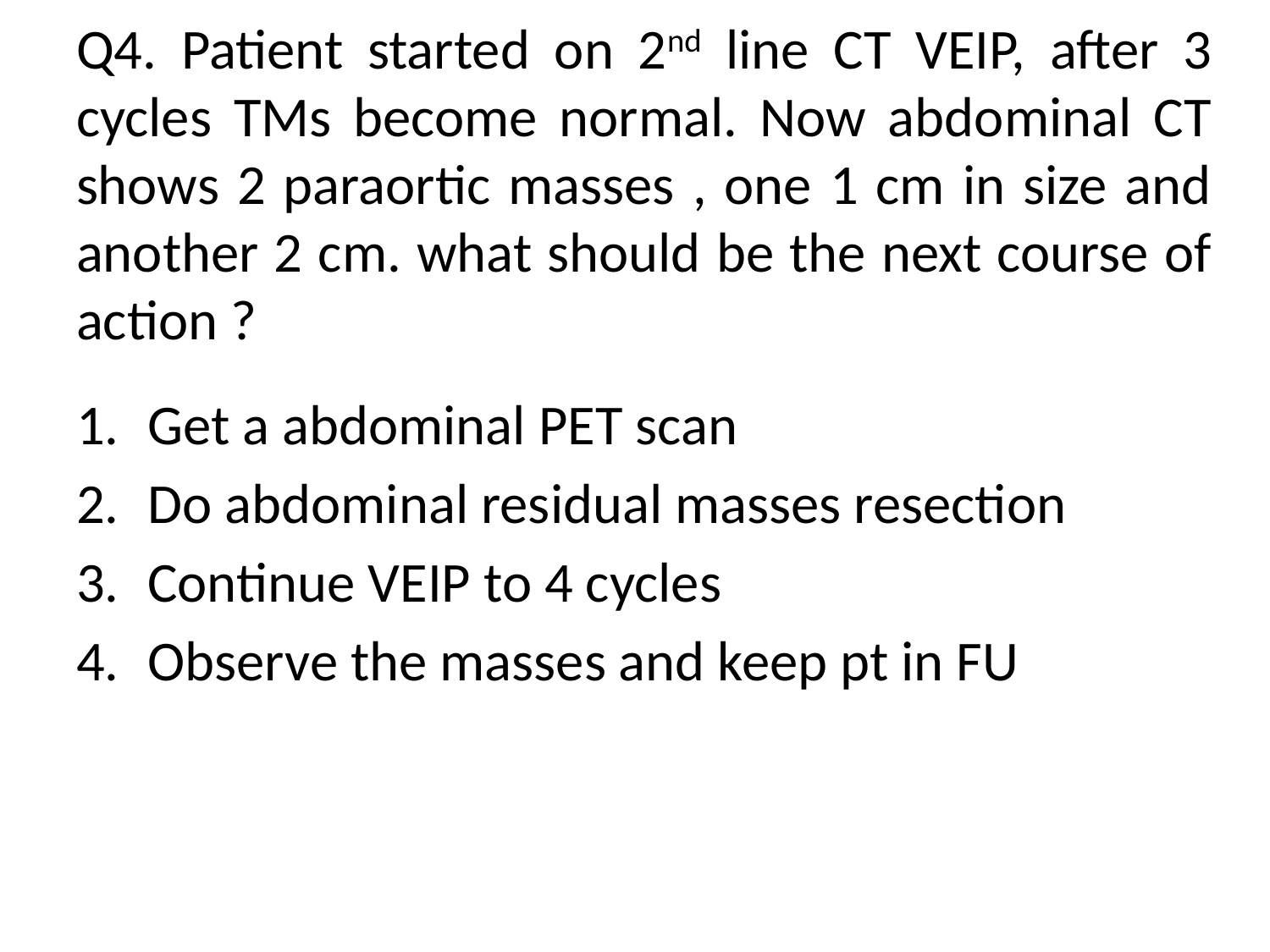

# Q4. Patient started on 2nd line CT VEIP, after 3 cycles TMs become normal. Now abdominal CT shows 2 paraortic masses , one 1 cm in size and another 2 cm. what should be the next course of action ?
Get a abdominal PET scan
Do abdominal residual masses resection
Continue VEIP to 4 cycles
Observe the masses and keep pt in FU